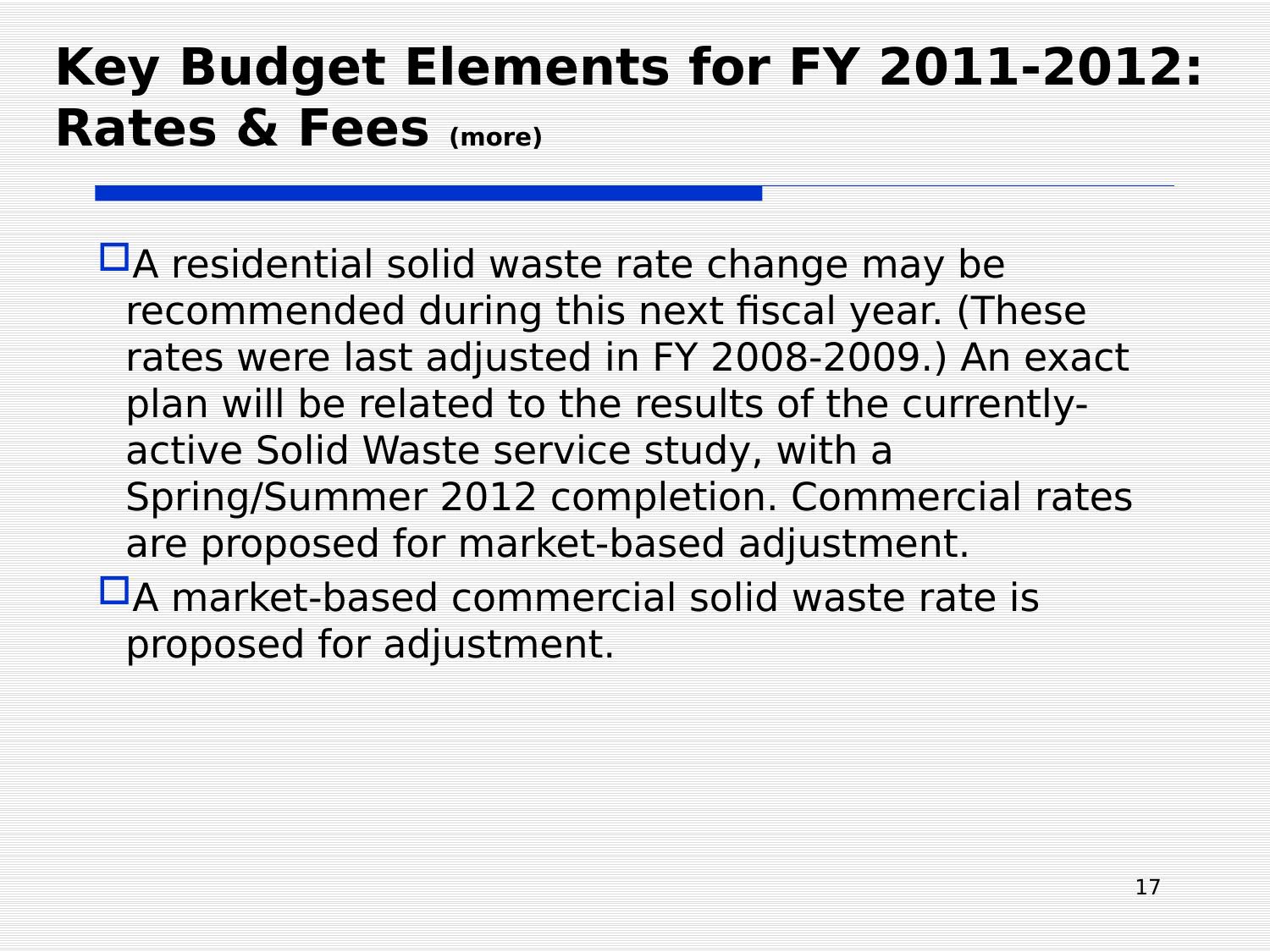

Key Budget Elements for FY 2011-2012:
Rates & Fees (more)

A residential solid waste rate change may be recommended during this next fiscal year. (These rates were last adjusted in FY 2008-2009.) An exact plan will be related to the results of the currently-active Solid Waste service study, with a Spring/Summer 2012 completion. Commercial rates are proposed for market-based adjustment.
A market-based commercial solid waste rate is proposed for adjustment.

17